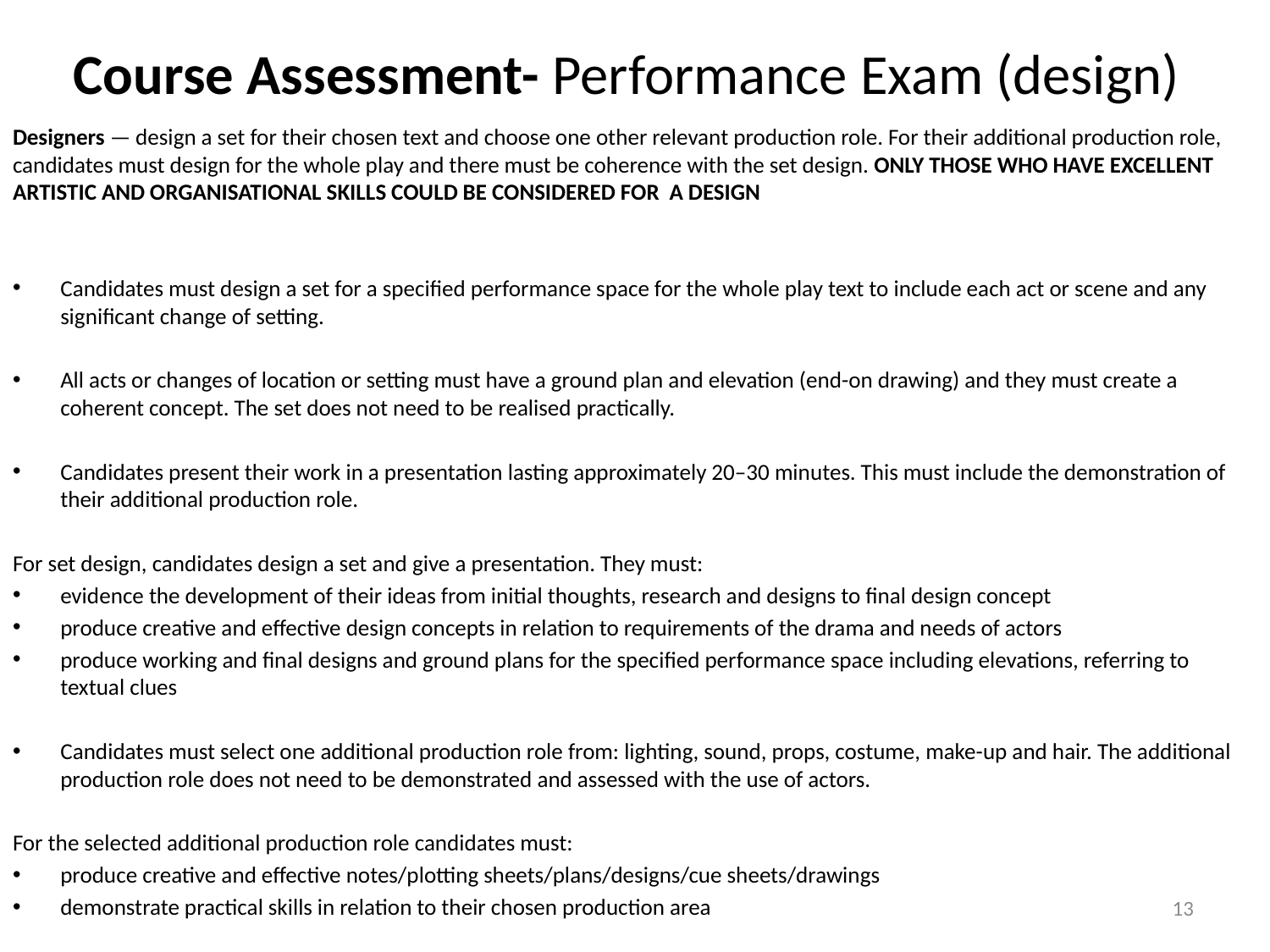

# Course Assessment- Performance Exam (design)
Designers — design a set for their chosen text and choose one other relevant production role. For their additional production role, candidates must design for the whole play and there must be coherence with the set design. ONLY THOSE WHO HAVE EXCELLENT ARTISTIC AND ORGANISATIONAL SKILLS COULD BE CONSIDERED FOR  A DESIGN

Candidates must design a set for a specified performance space for the whole play text to include each act or scene and any significant change of setting.

All acts or changes of location or setting must have a ground plan and elevation (end-on drawing) and they must create a coherent concept. The set does not need to be realised practically.

Candidates present their work in a presentation lasting approximately 20–30 minutes. This must include the demonstration of their additional production role.

For set design, candidates design a set and give a presentation. They must:
evidence the development of their ideas from initial thoughts, research and designs to final design concept
produce creative and effective design concepts in relation to requirements of the drama and needs of actors
produce working and final designs and ground plans for the specified performance space including elevations, referring to textual clues

Candidates must select one additional production role from: lighting, sound, props, costume, make-up and hair. The additional production role does not need to be demonstrated and assessed with the use of actors.

For the selected additional production role candidates must:
produce creative and effective notes/plotting sheets/plans/designs/cue sheets/drawings
demonstrate practical skills in relation to their chosen production area

50 marks awarded
13